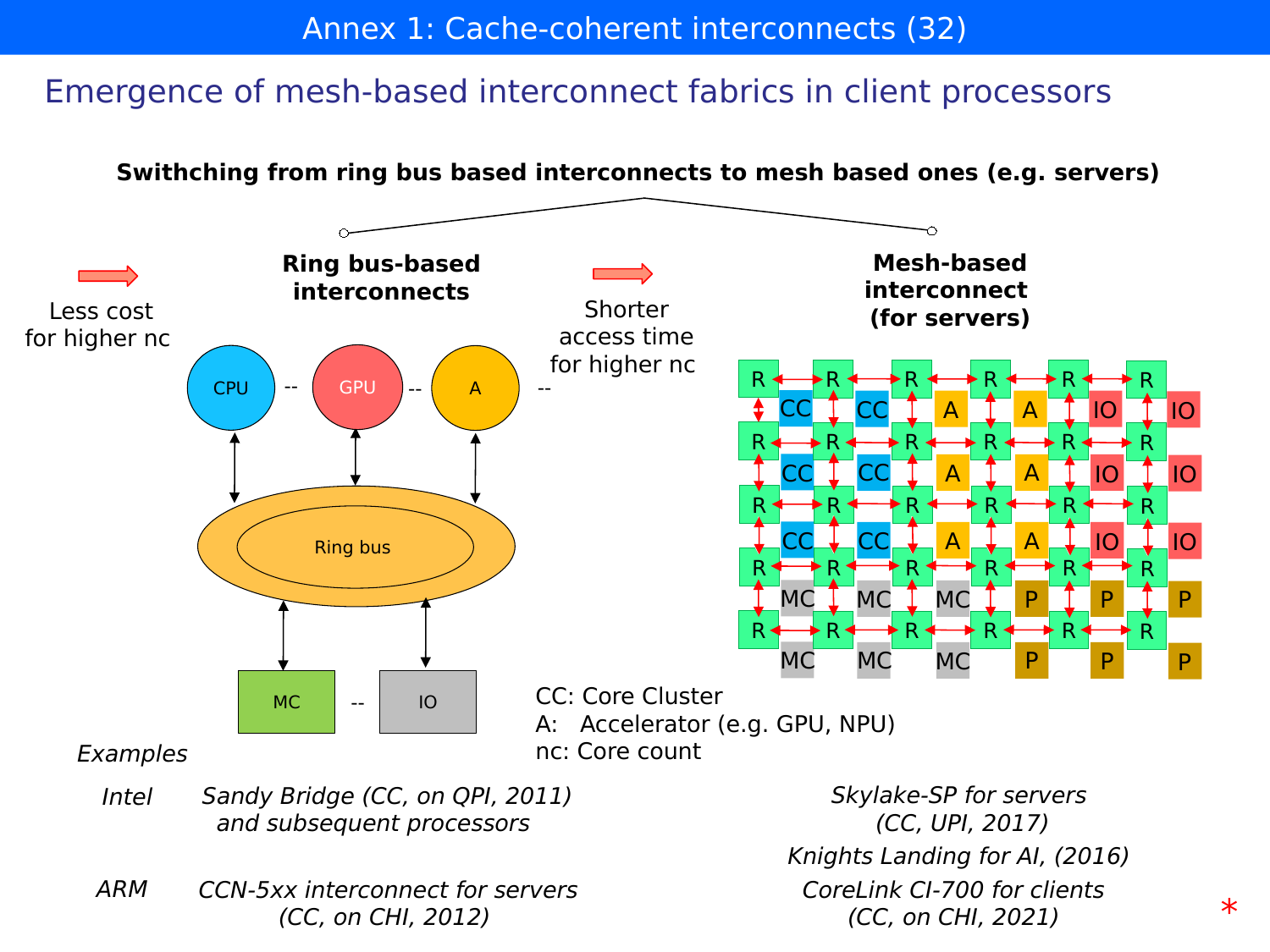

# Annex 1: Cache-coherent interconnects (32)
Emergence of mesh-based interconnect fabrics in client processors
Swithching from ring bus based interconnects to mesh based ones (e.g. servers)

Mesh-based
interconnect
(for servers)
Ring bus-based
interconnects

Shorter
access time
for higher nc
Less cost
for higher nc
GPU
CPU
A
--
--
--

Ring bus
MC
IO
--
R
R
R
R
R
R
CC
A
A
CC
IO
IO

R

R

R

R

R

R

A
CC
CC
A
IO
IO

R

R

R

R

R

R

CC
CC
A
A
IO
IO

R

R

R

R

R

R

MC
P
MC
MC
P
P

R

R

R

R

R

R

MC
P
MC
P
MC
P

CC: Core Cluster
A:   Accelerator (e.g. GPU, NPU)
nc: Core count
Examples
Skylake-SP for servers
 (CC, UPI, 2017)
Knights Landing for AI, (2016)
Sandy Bridge (CC, on QPI, 2011)
  and subsequent processors
Intel
ARM
CoreLink CI-700 for clients
(CC, on CHI, 2021)
 CCN-5xx interconnect for servers
(CC, on CHI, 2012)
*